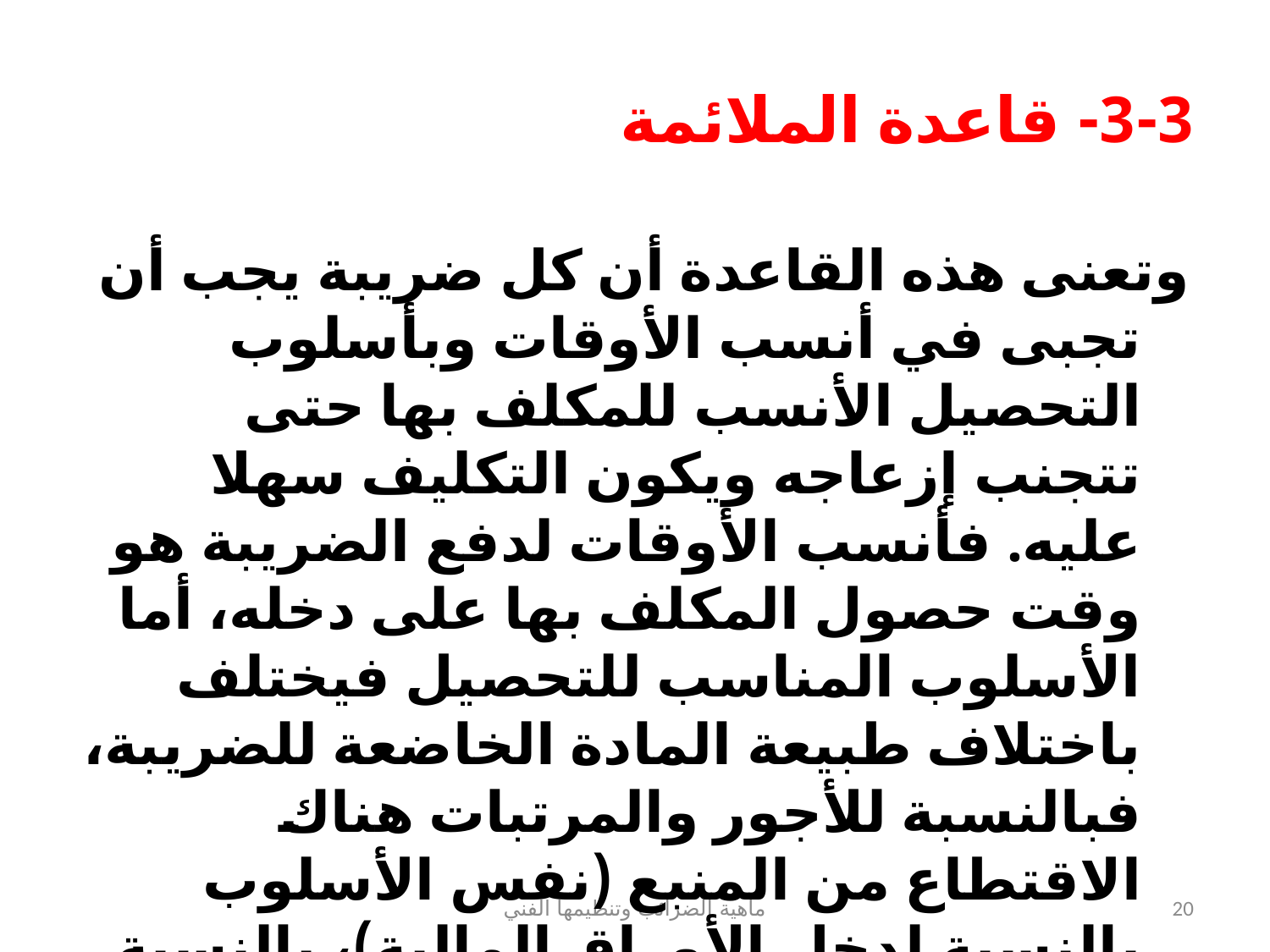

# 3-3- قاعدة الملائمة
وتعنى هذه القاعدة أن كل ضريبة يجب أن تجبى في أنسب الأوقات وبأسلوب التحصيل الأنسب للمكلف بها حتى تتجنب إزعاجه ويكون التكليف سهلا عليه. فأنسب الأوقات لدفع الضريبة هو وقت حصول المكلف بها على دخله، أما الأسلوب المناسب للتحصيل فيختلف باختلاف طبيعة المادة الخاضعة للضريبة، فبالنسبة للأجور والمرتبات هناك الاقتطاع من المنبع (نفس الأسلوب بالنسبة لدخل الأوراق المالية)، بالنسبة للأرباح التجارية والصناعية هناك التحصيل المباشر بناء على الاقرارات التي يدلي بها أصاحابها.
ماهية الضرائب وتنظيمها الفني
20